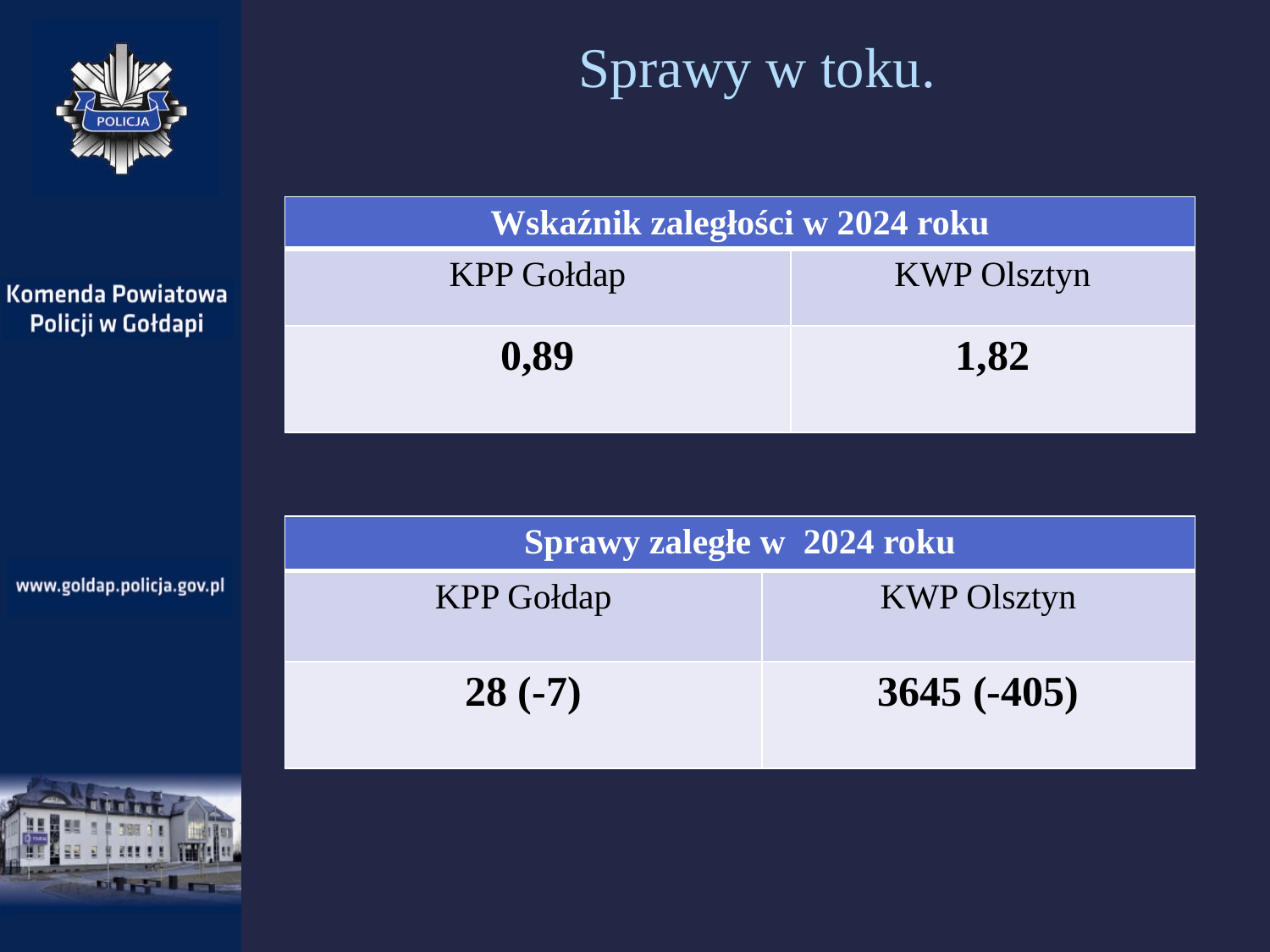

Sprawy w toku.

| Wskaźnik zaległości w 2024 roku |  |
| --- | --- |
| KPP Gołdap | KWP Olsztyn |
| 0,89 | 1,82 |
| Sprawy zaległe w 2024 roku |  |
| --- | --- |
| KPP Gołdap | KWP Olsztyn |
| 28 (-7) | 3645 (-405) |